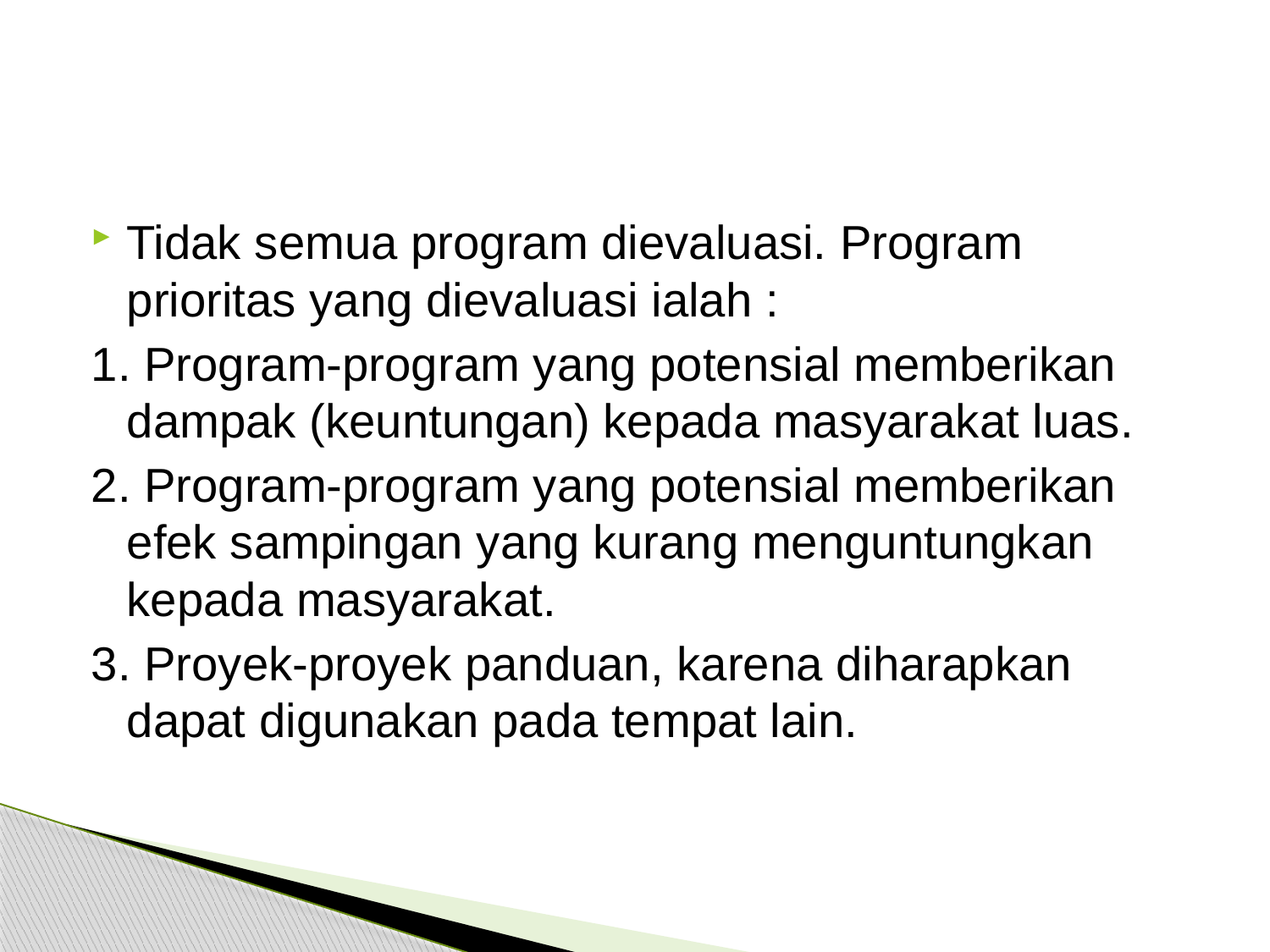

#
Tidak semua program dievaluasi. Program prioritas yang dievaluasi ialah :
1. Program-program yang potensial memberikan dampak (keuntungan) kepada masyarakat luas.
2. Program-program yang potensial memberikan efek sampingan yang kurang menguntungkan kepada masyarakat.
3. Proyek-proyek panduan, karena diharapkan dapat digunakan pada tempat lain.